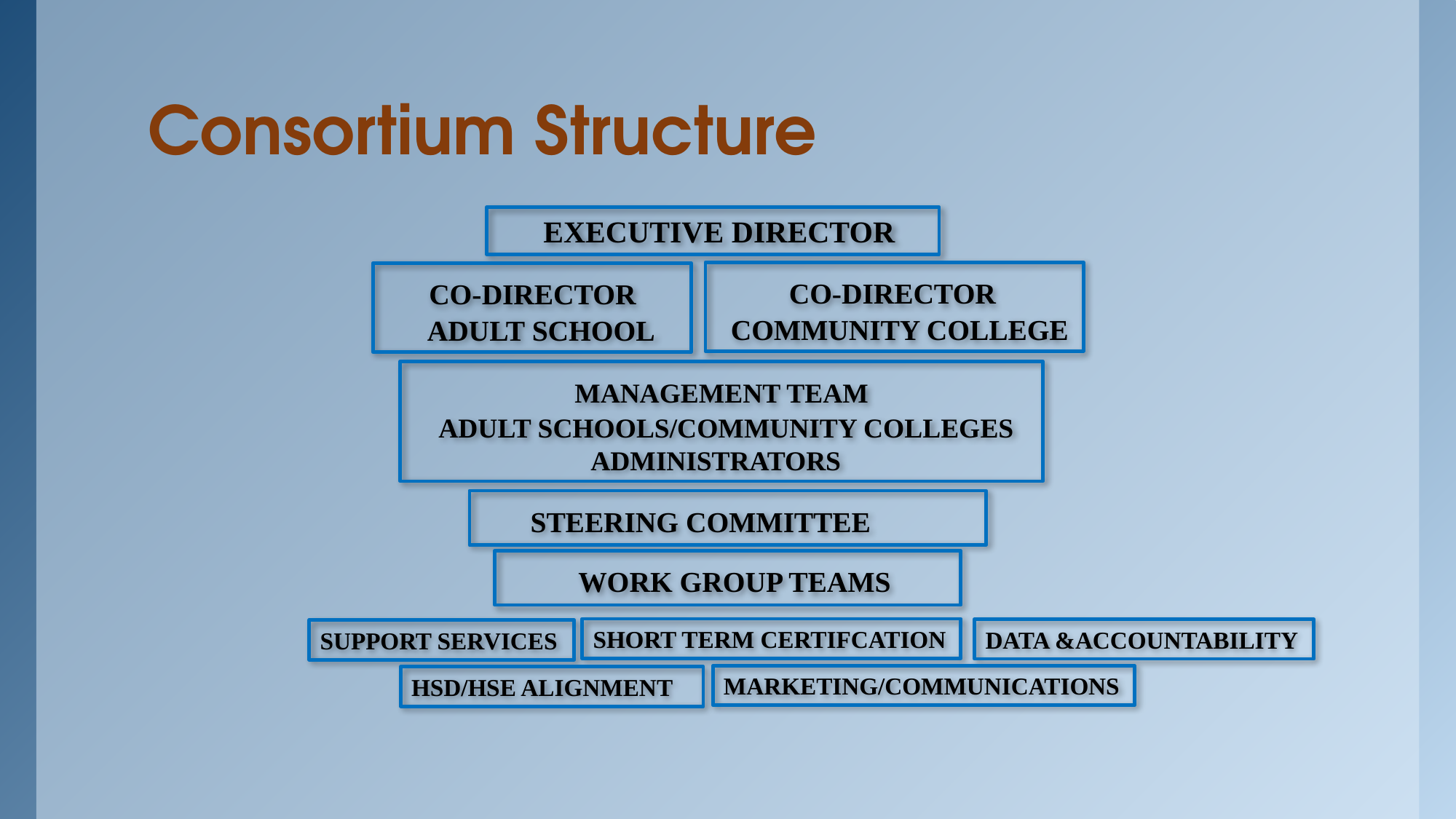

# Consortium Structure

      EXECUTIVE DIRECTOR

        CO-DIRECTOR
  COMMUNITY COLLEGE
     CO-DIRECTOR
      ADULT SCHOOL
                  MANAGEMENT TEAM
    ADULT SCHOOLS/COMMUNITY COLLEGES
                          ADMINISTRATORS
     STEERING COMMITTEE
        WORK GROUP TEAMS
SHORT TERM CERTIFCATION
DATA &ACCOUNTABILITY
SUPPORT SERVICES
MARKETING/COMMUNICATIONS
HSD/HSE ALIGNMENT